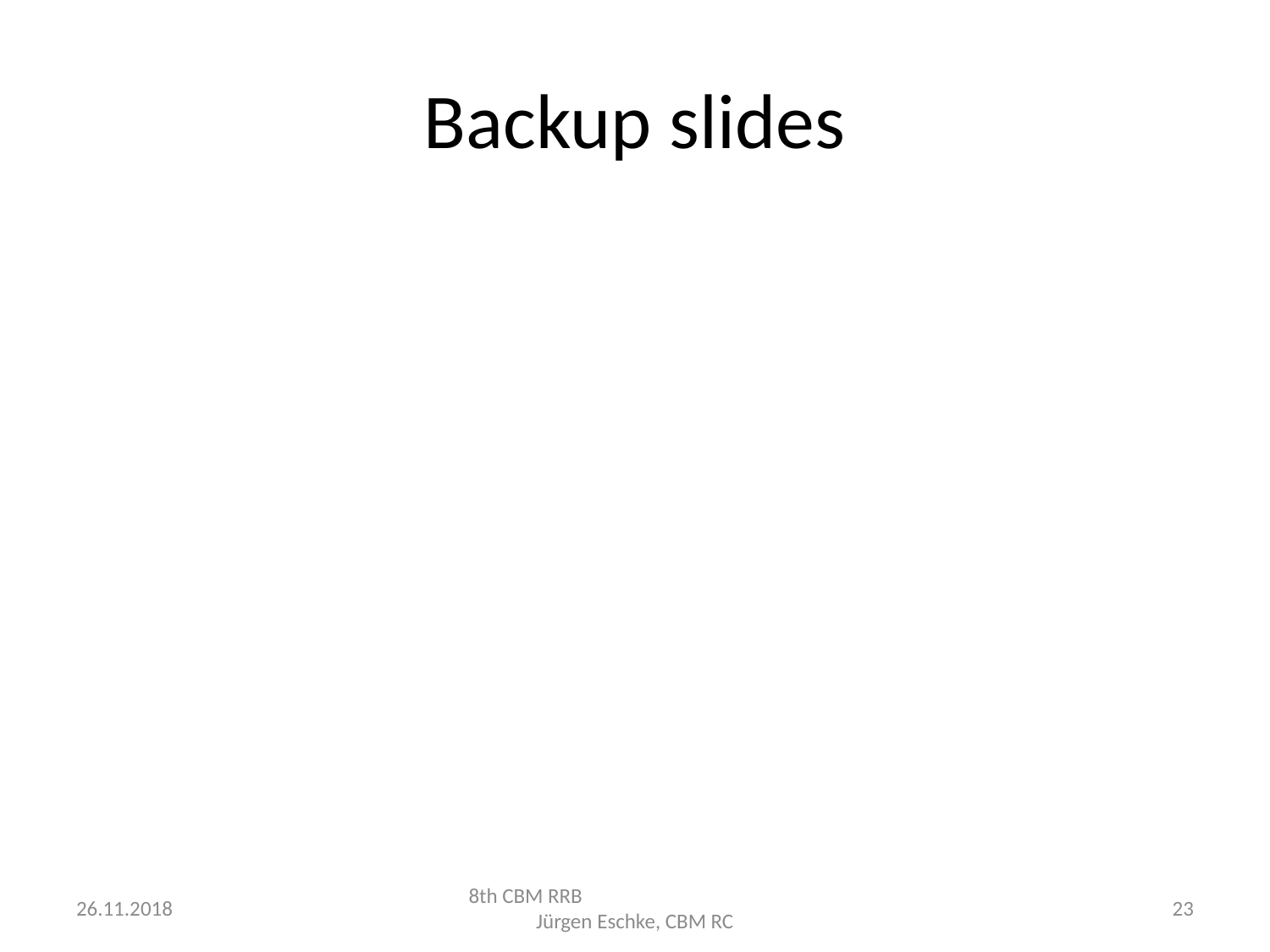

# Backup slides
26.11.2018
8th CBM RRB                                              Jürgen Eschke, CBM RC
23